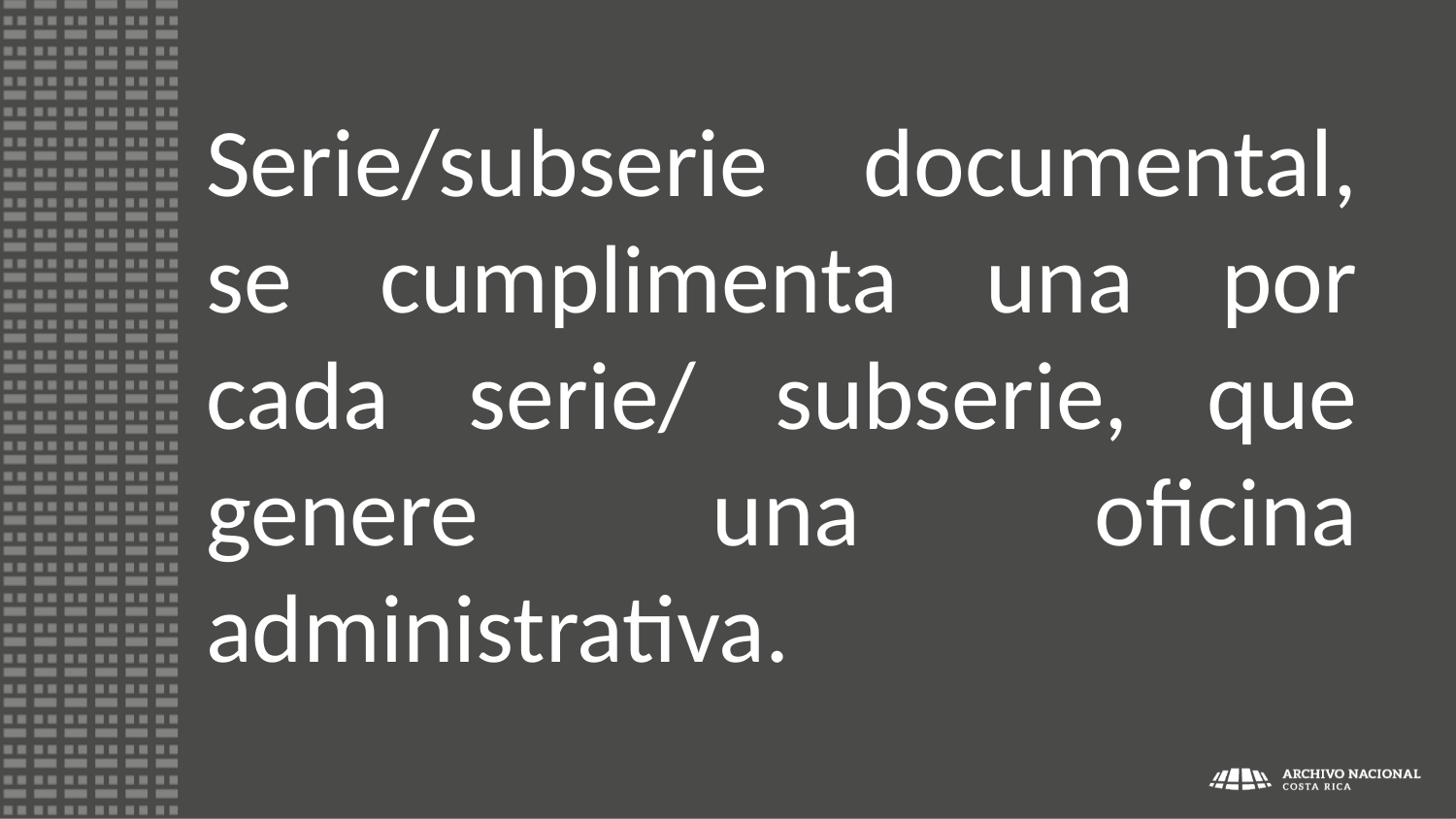

# Serie/subserie documental, se cumplimenta una por cada serie/ subserie, que genere una oficina administrativa.